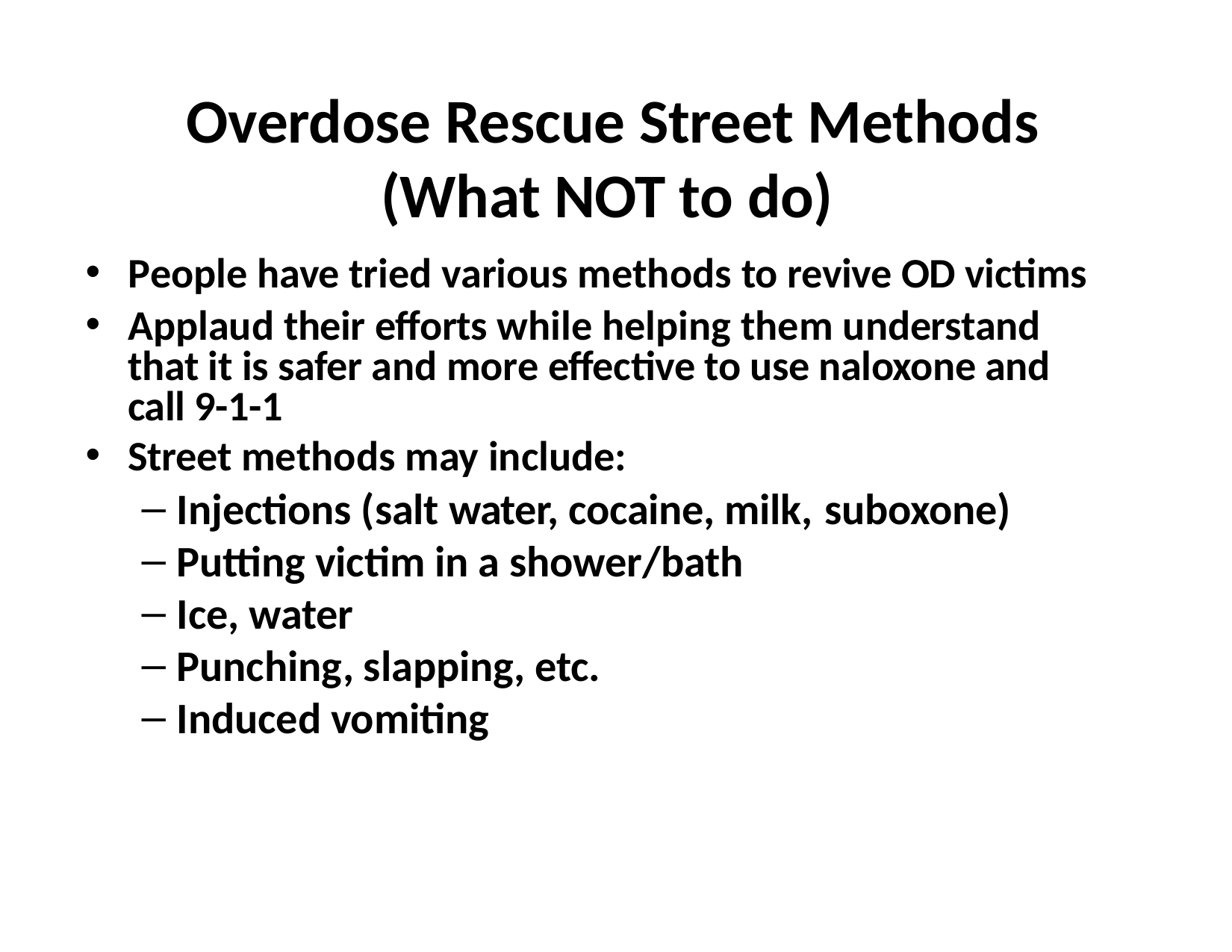

# Overdose Rescue Street Methods  (What NOT to do)
People have tried various methods to revive OD victims
Applaud their efforts while helping them understand that it is safer and more effective to use naloxone and call 9-1-1
Street methods may include:
Injections (salt water, cocaine, milk, suboxone)
Putting victim in a shower/bath
Ice, water
Punching, slapping, etc.
Induced vomiting